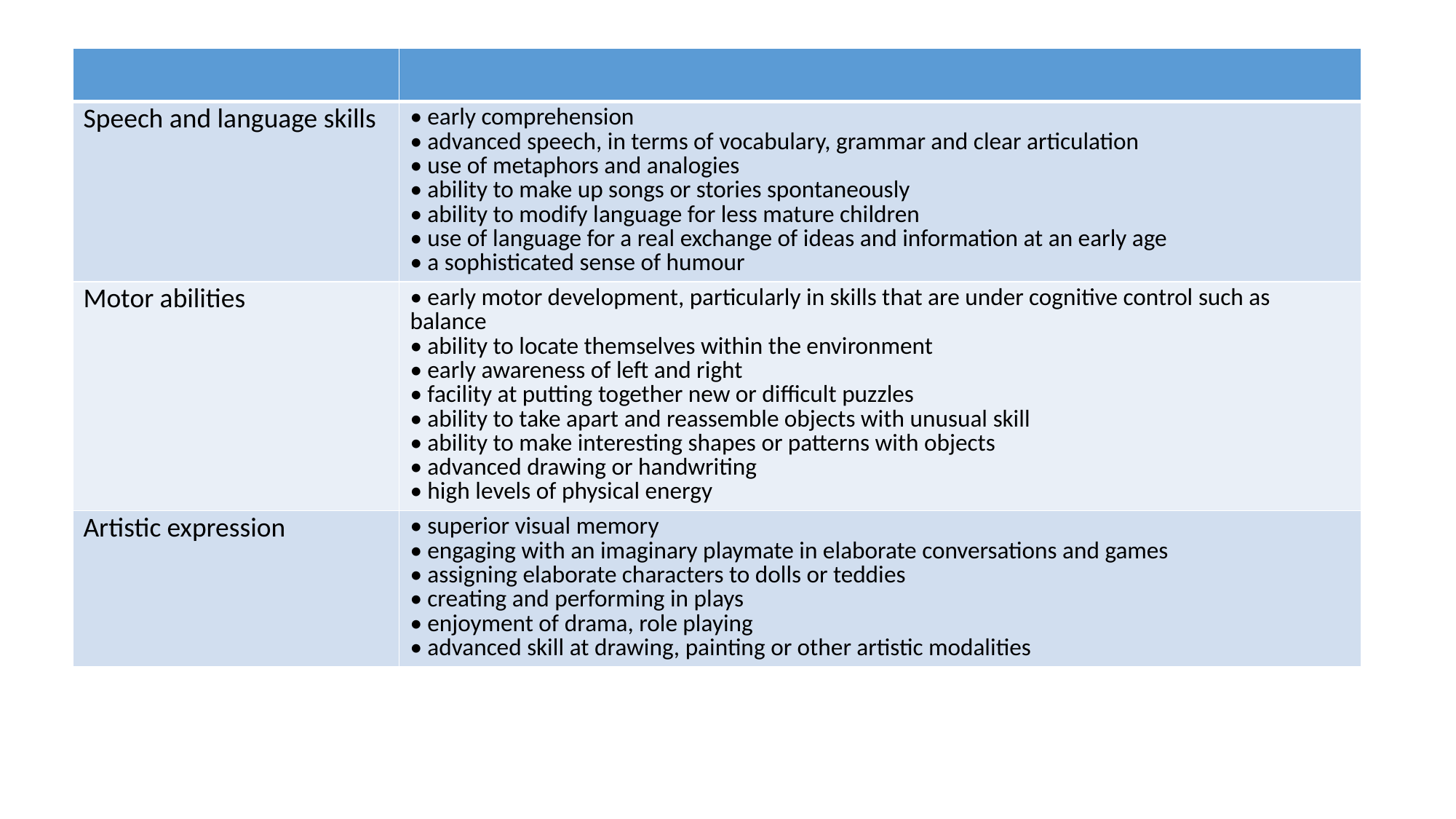

|  |  |
| --- | --- |
| Speech and language skills | • early comprehension • advanced speech, in terms of vocabulary, grammar and clear articulation • use of metaphors and analogies • ability to make up songs or stories spontaneously • ability to modify language for less mature children • use of language for a real exchange of ideas and information at an early age • a sophisticated sense of humour |
| Motor abilities | • early motor development, particularly in skills that are under cognitive control such as balance • ability to locate themselves within the environment • early awareness of left and right • facility at putting together new or difficult puzzles • ability to take apart and reassemble objects with unusual skill • ability to make interesting shapes or patterns with objects • advanced drawing or handwriting • high levels of physical energy |
| Artistic expression | • superior visual memory • engaging with an imaginary playmate in elaborate conversations and games • assigning elaborate characters to dolls or teddies • creating and performing in plays • enjoyment of drama, role playing • advanced skill at drawing, painting or other artistic modalities |